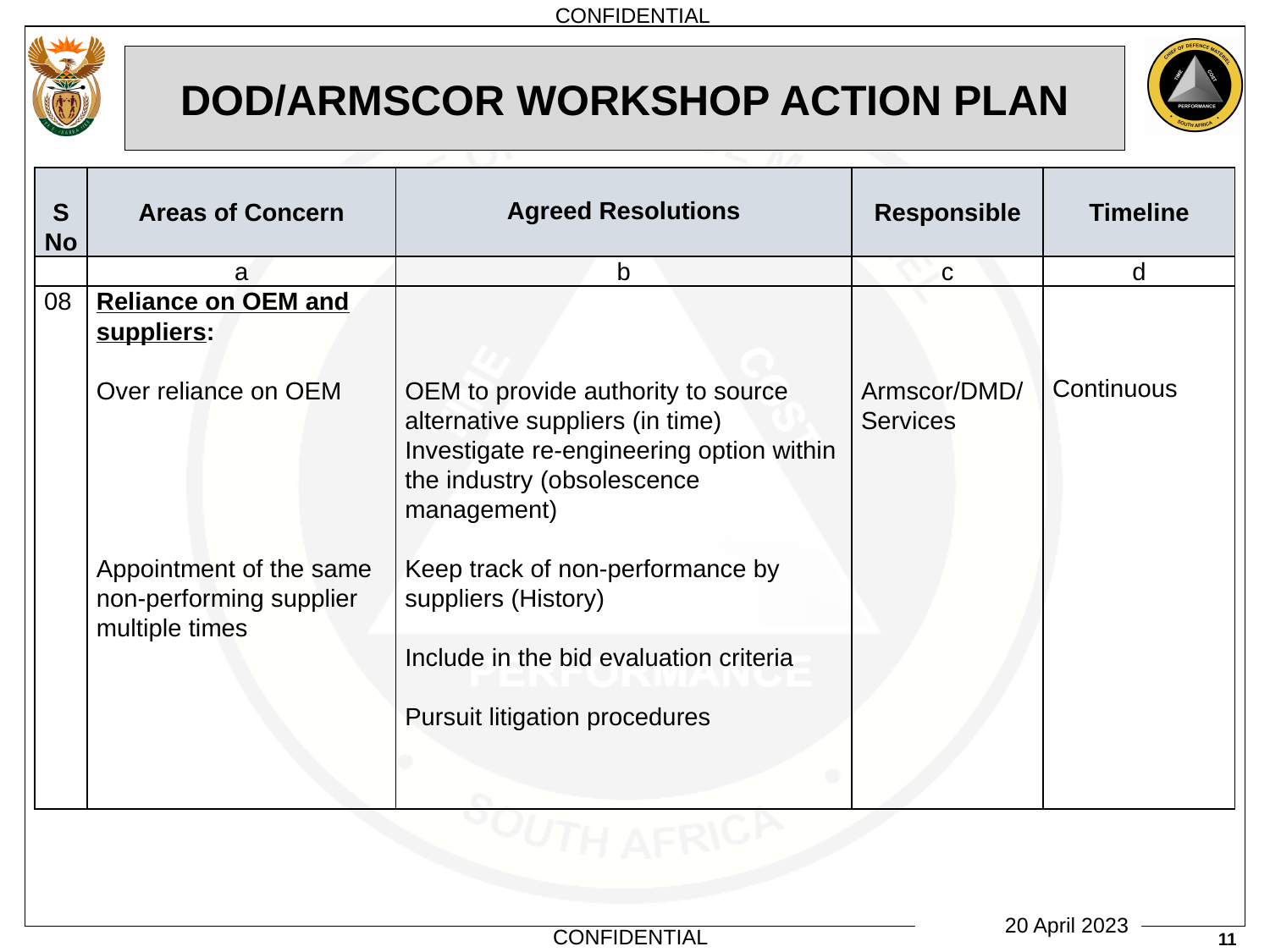

# DOD/ARMSCOR WORKSHOP ACTION PLAN
| S No | Areas of Concern | Agreed Resolutions | Responsible | Timeline |
| --- | --- | --- | --- | --- |
|  | a | b | c | d |
| 08 | Reliance on OEM and suppliers:  Over reliance on OEM   Appointment of the same non-performing supplier multiple times | OEM to provide authority to source alternative suppliers (in time) Investigate re-engineering option within the industry (obsolescence management)   Keep track of non-performance by suppliers (History) Include in the bid evaluation criteria Pursuit litigation procedures | Armscor/DMD/ Services | Continuous |
11